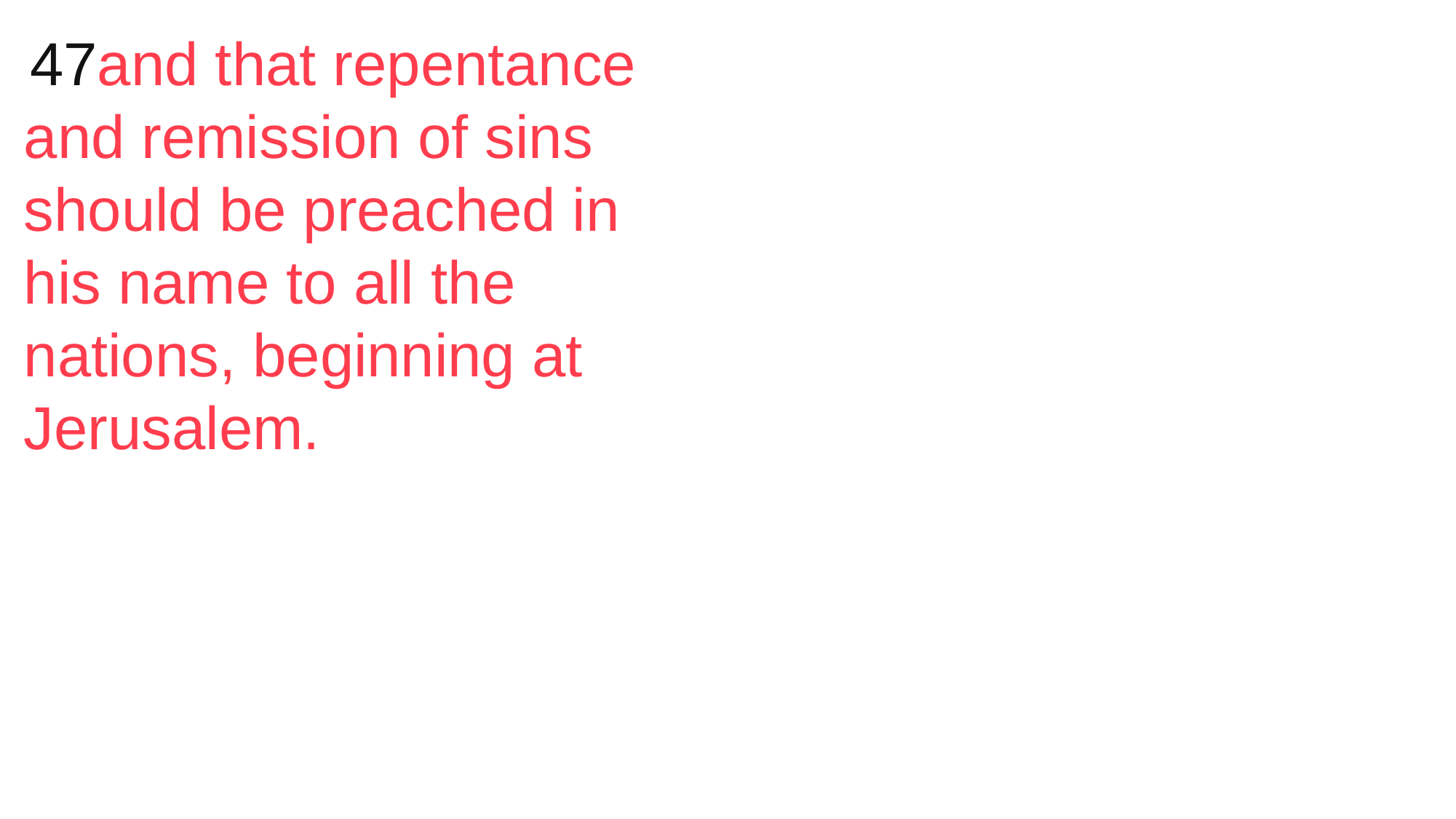

47and that repentance and remission of sins should be preached in his name to all the nations, beginning at Jerusalem.
 John